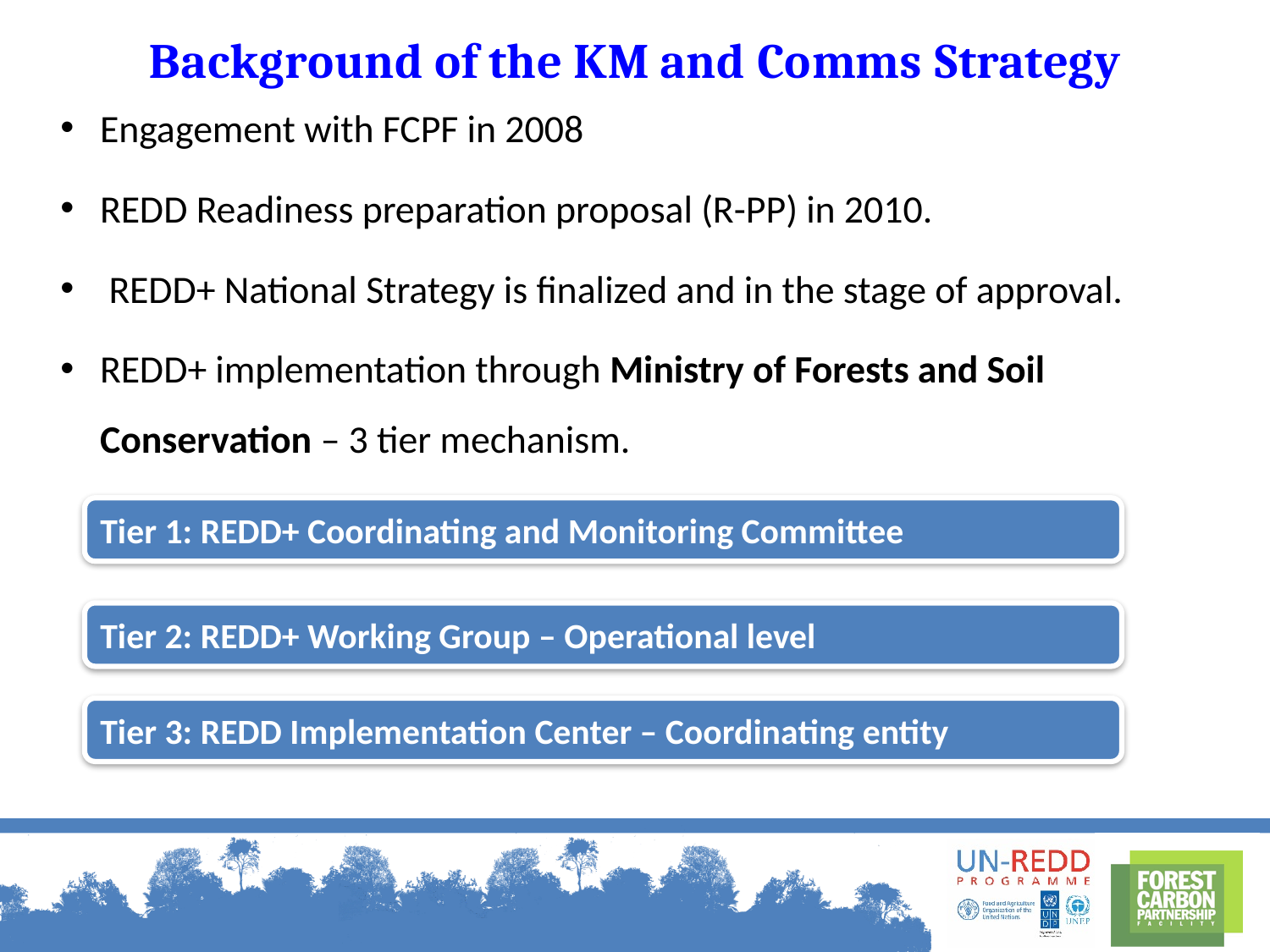

# Background of the KM and Comms Strategy
Engagement with FCPF in 2008
REDD Readiness preparation proposal (R-PP) in 2010.
 REDD+ National Strategy is finalized and in the stage of approval.
REDD+ implementation through Ministry of Forests and Soil Conservation – 3 tier mechanism.
Tier 1: REDD+ Coordinating and Monitoring Committee
Tier 2: REDD+ Working Group – Operational level
Tier 3: REDD Implementation Center – Coordinating entity